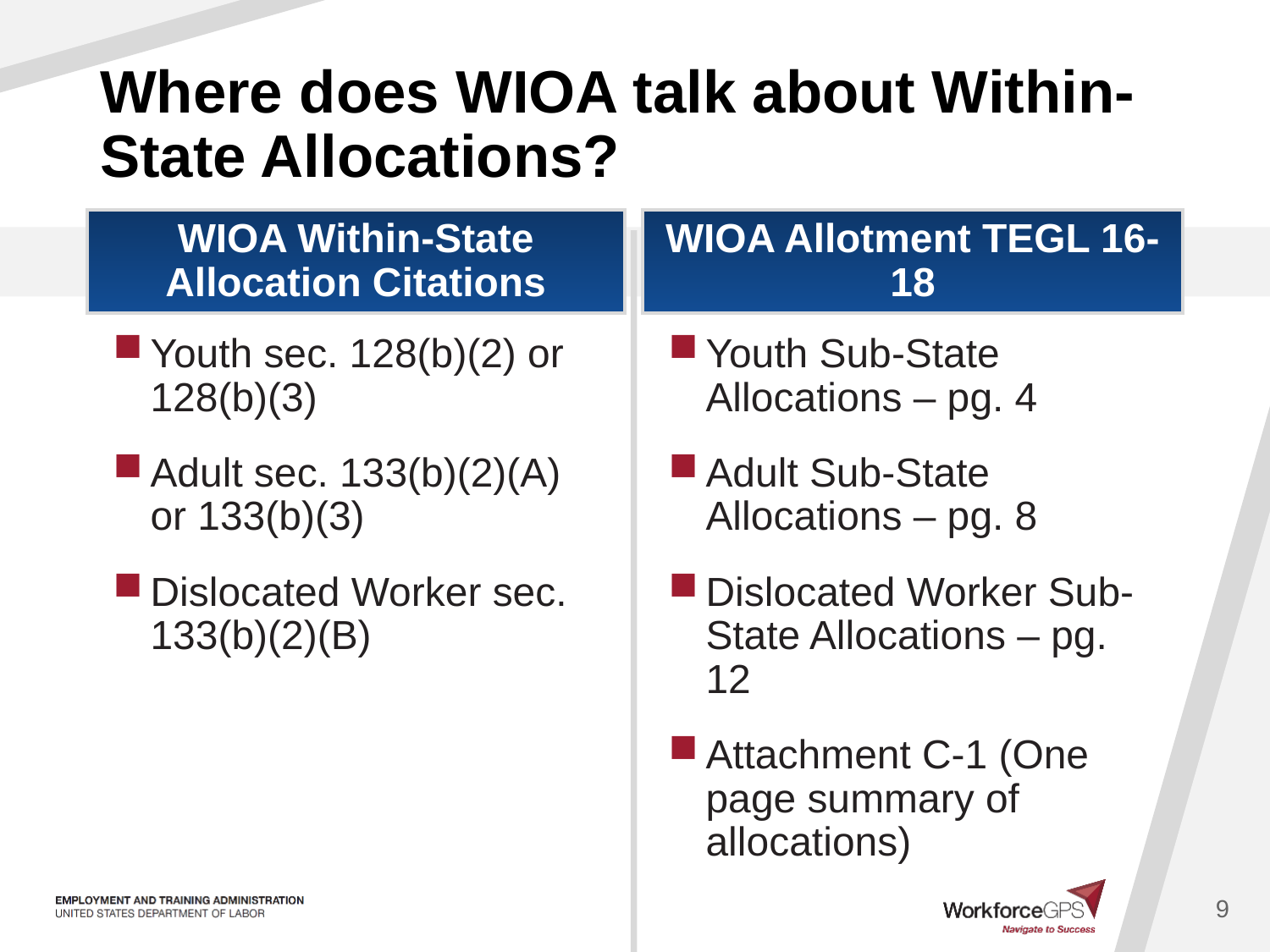

# Where does WIOA talk about Within-State Allocations?
WIOA Within-State Allocation Citations
WIOA Allotment TEGL 16-18
Youth sec. 128(b)(2) or 128(b)(3)
Adult sec. 133(b)(2)(A) or 133(b)(3)
Dislocated Worker sec. 133(b)(2)(B)
Youth Sub-State Allocations – pg. 4
Adult Sub-State Allocations – pg. 8
Dislocated Worker Sub-State Allocations – pg. 12
Attachment C-1 (One page summary of allocations)

9